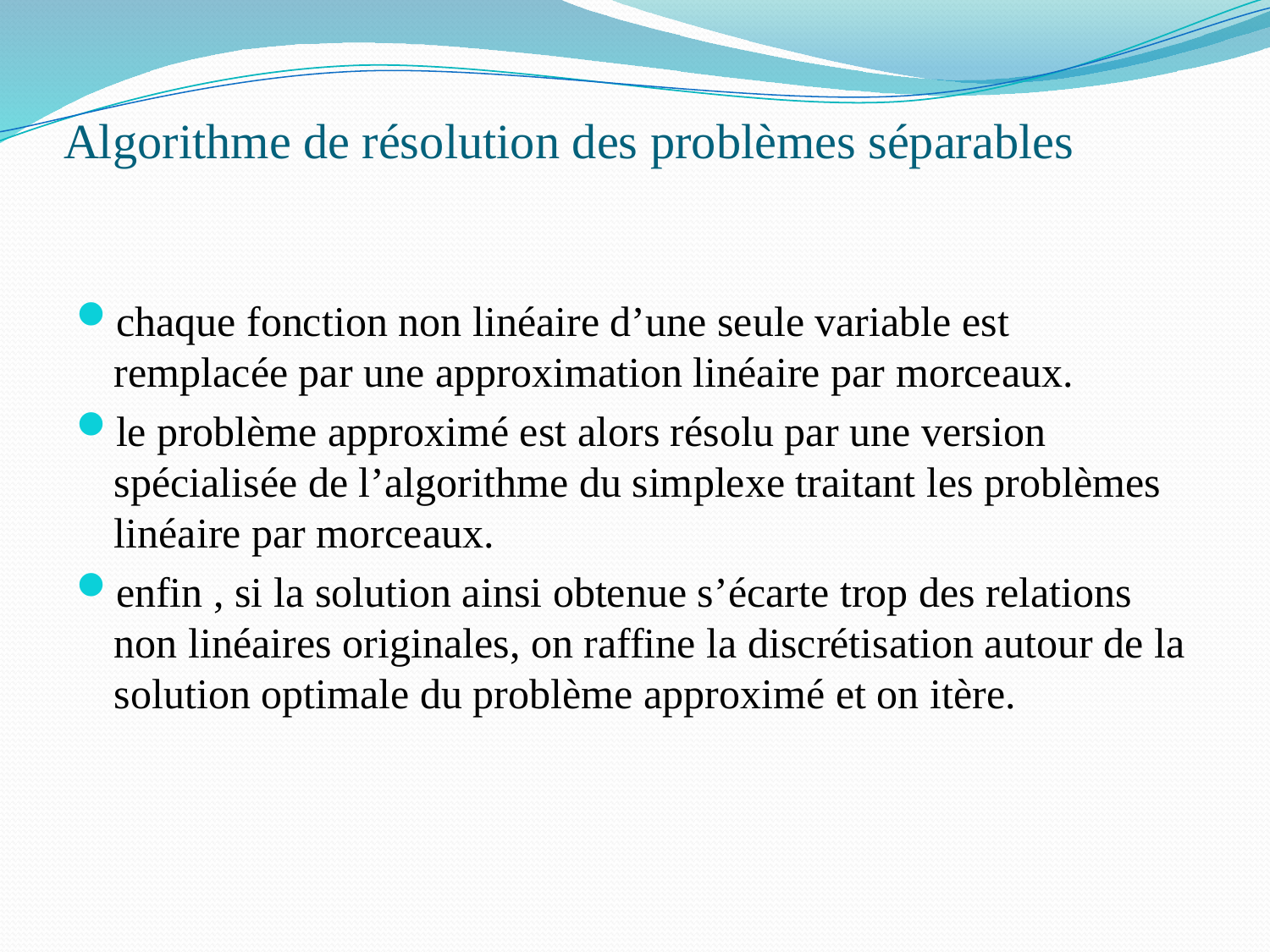

# Algorithme de résolution des problèmes séparables
chaque fonction non linéaire d’une seule variable est remplacée par une approximation linéaire par morceaux.
le problème approximé est alors résolu par une version spécialisée de l’algorithme du simplexe traitant les problèmes linéaire par morceaux.
enfin , si la solution ainsi obtenue s’écarte trop des relations non linéaires originales, on raffine la discrétisation autour de la solution optimale du problème approximé et on itère.